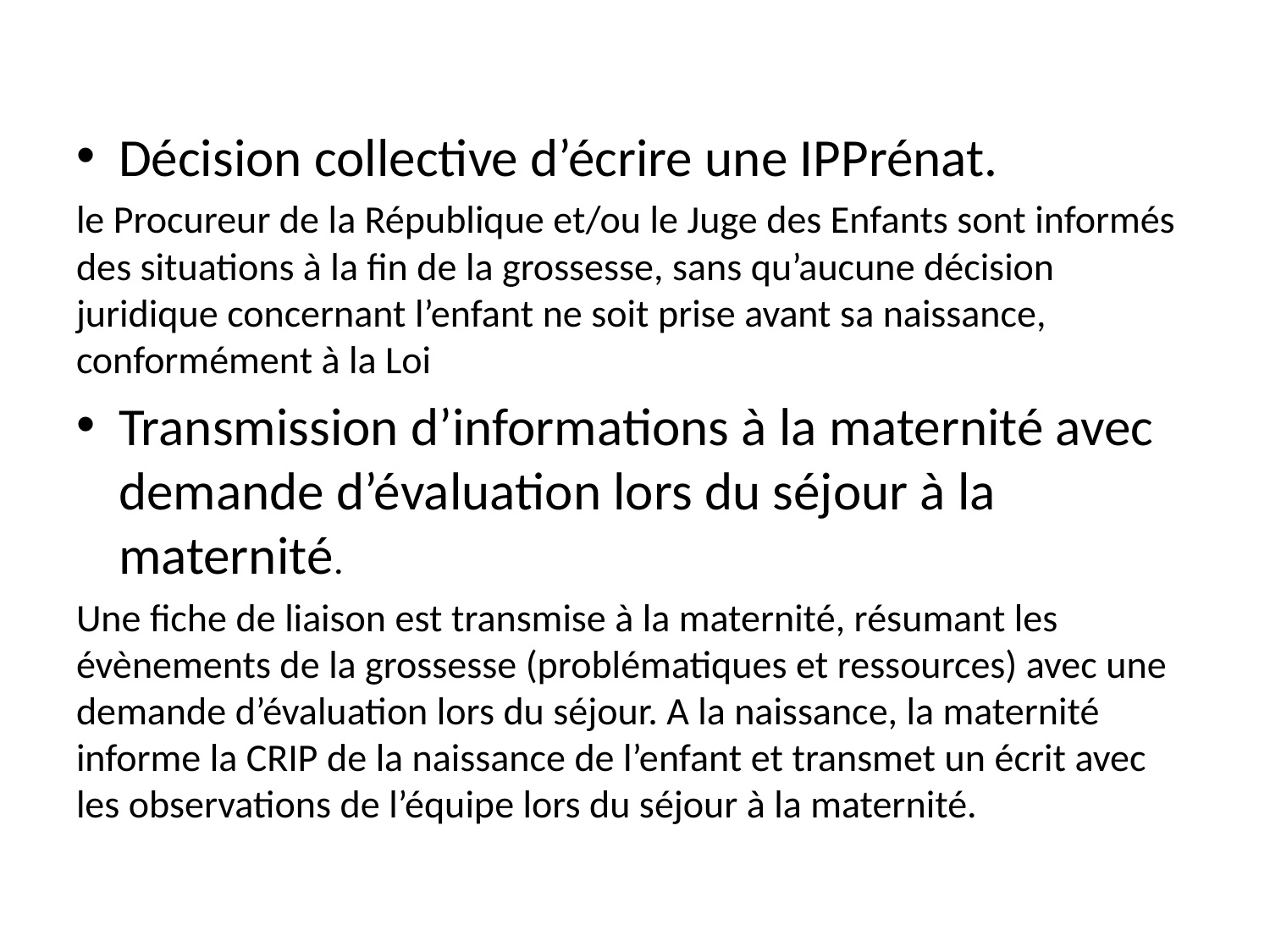

Décision collective d’écrire une IPPrénat.
le Procureur de la République et/ou le Juge des Enfants sont informés des situations à la fin de la grossesse, sans qu’aucune décision juridique concernant l’enfant ne soit prise avant sa naissance, conformément à la Loi
Transmission d’informations à la maternité avec demande d’évaluation lors du séjour à la maternité.
Une fiche de liaison est transmise à la maternité, résumant les évènements de la grossesse (problématiques et ressources) avec une demande d’évaluation lors du séjour. A la naissance, la maternité informe la CRIP de la naissance de l’enfant et transmet un écrit avec les observations de l’équipe lors du séjour à la maternité.